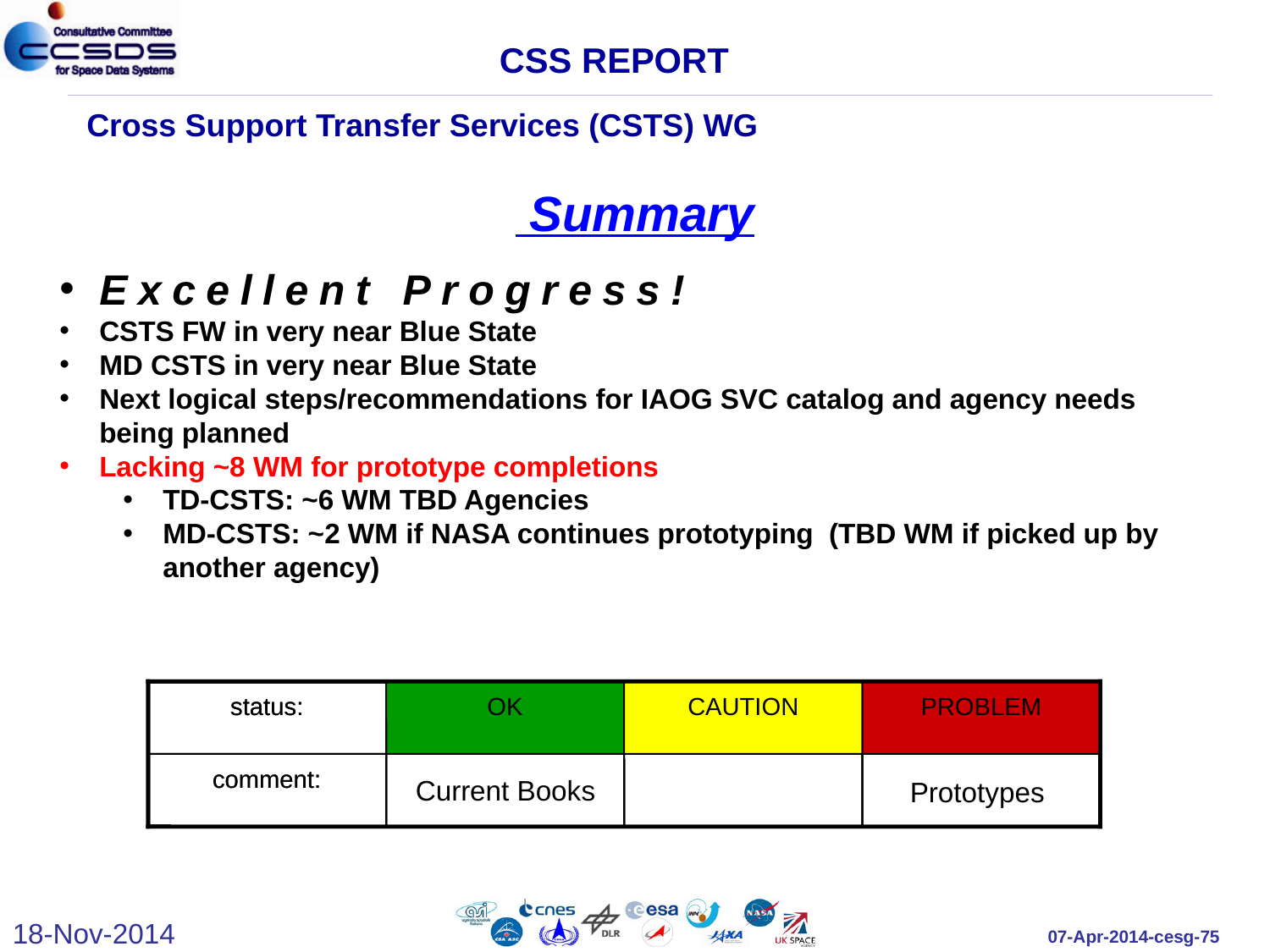

CSS REPORT

Cross Support Transfer Services (CSTS) WG

 Summary

Excellent Progress!
CSTS FW in very near Blue State
MD CSTS in very near Blue State
Next logical steps/recommendations for IAOG SVC catalog and agency needs being planned
Lacking ~8 WM for prototype completions
TD-CSTS: ~6 WM TBD Agencies
MD-CSTS: ~2 WM if NASA continues prototyping  (TBD WM if picked up by another agency)

status:
status:
OK
OK
CAUTION
CAUTION
PROBLEM
PROBLEM

comment:
comment:

Current Books

Prototypes
18-Nov-2014